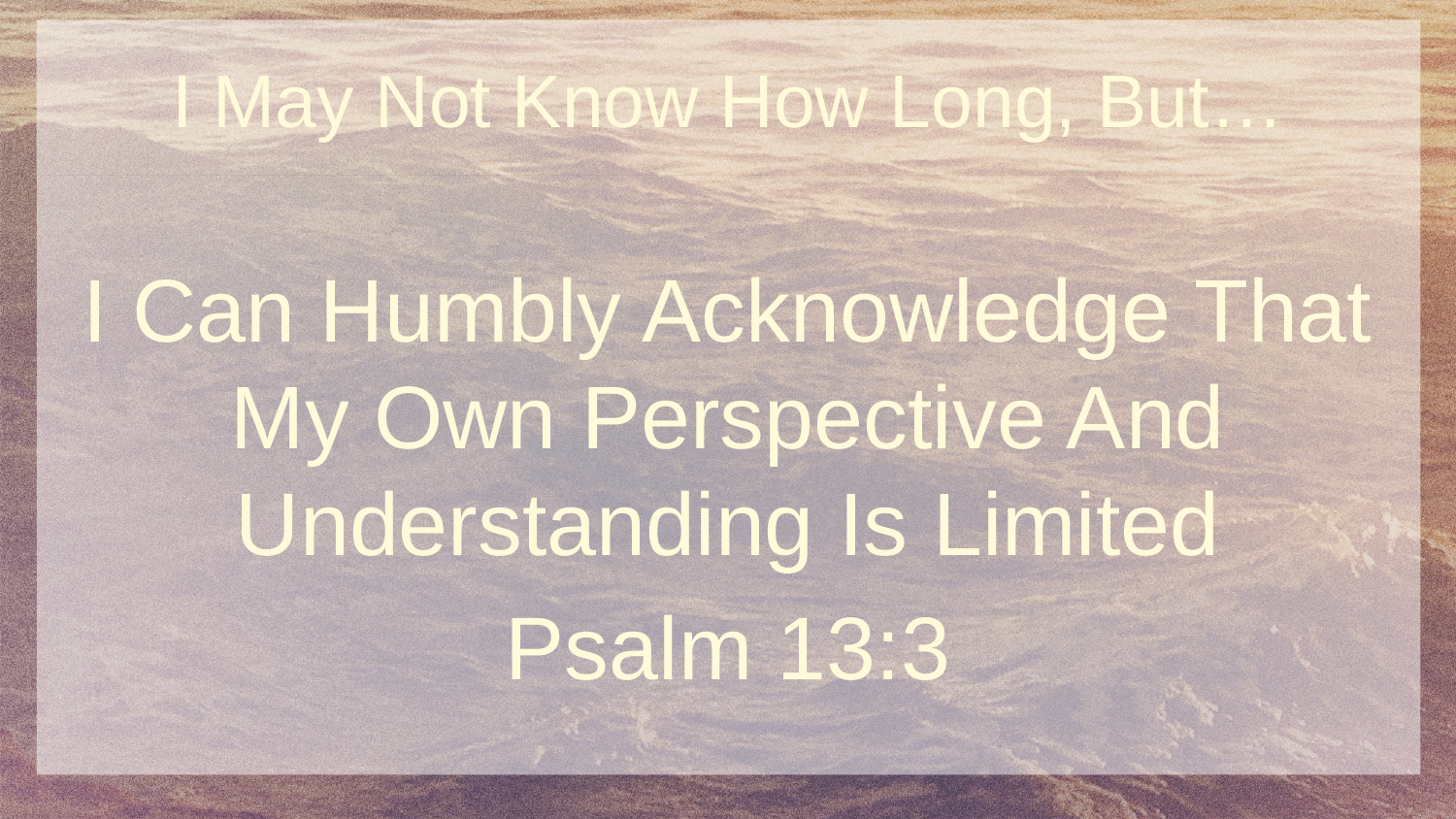

I May Not Know How Long, But…
I Can Humbly Acknowledge That My Own Perspective And Understanding Is Limited
Psalm 13:3